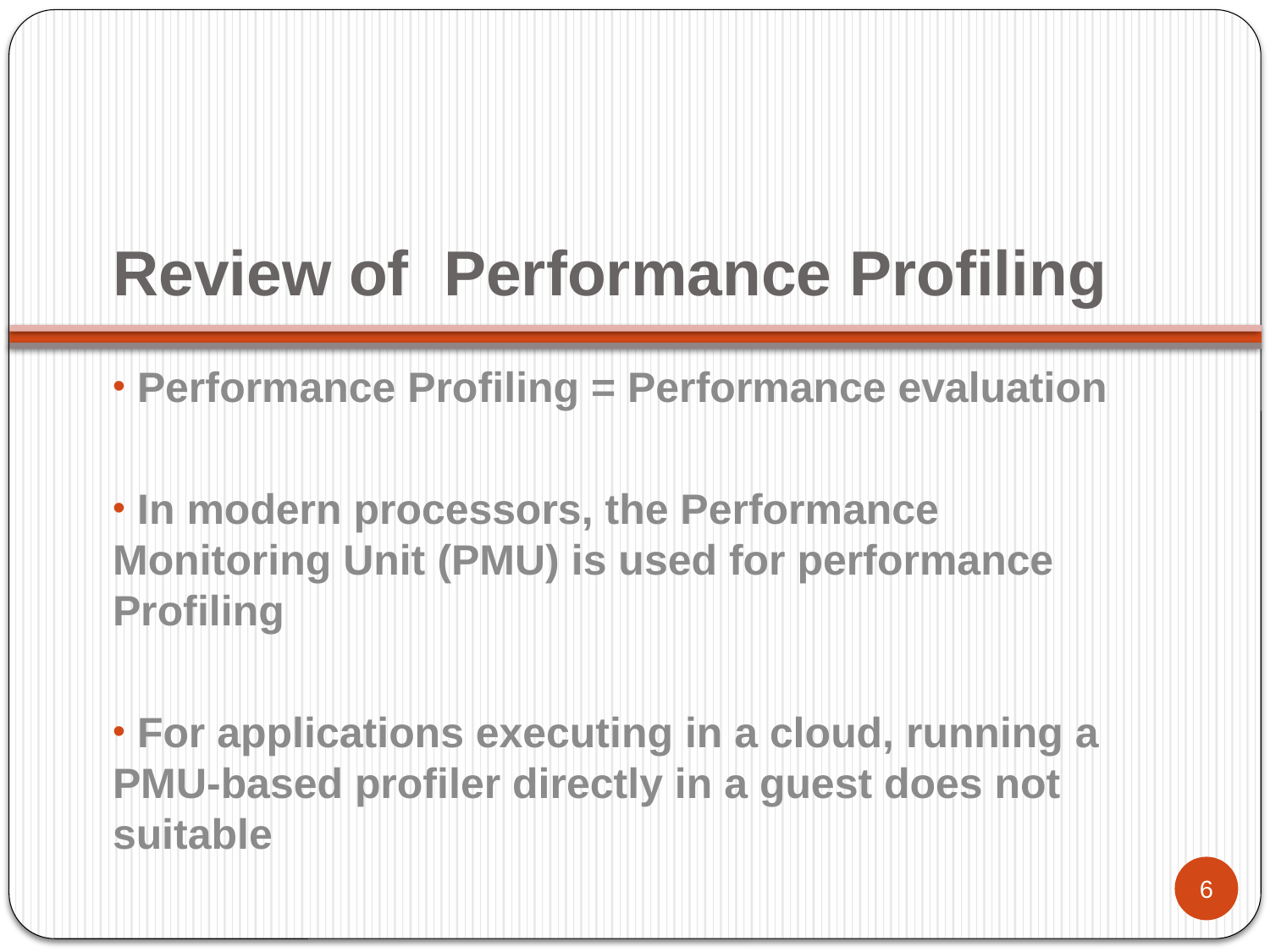

# Review of  Performance Profiling
 Performance Profiling = Performance evaluation

 In modern processors, the Performance Monitoring Unit (PMU) is used for performance Profiling

 For applications executing in a cloud, running a PMU-based profiler directly in a guest does not suitable
6